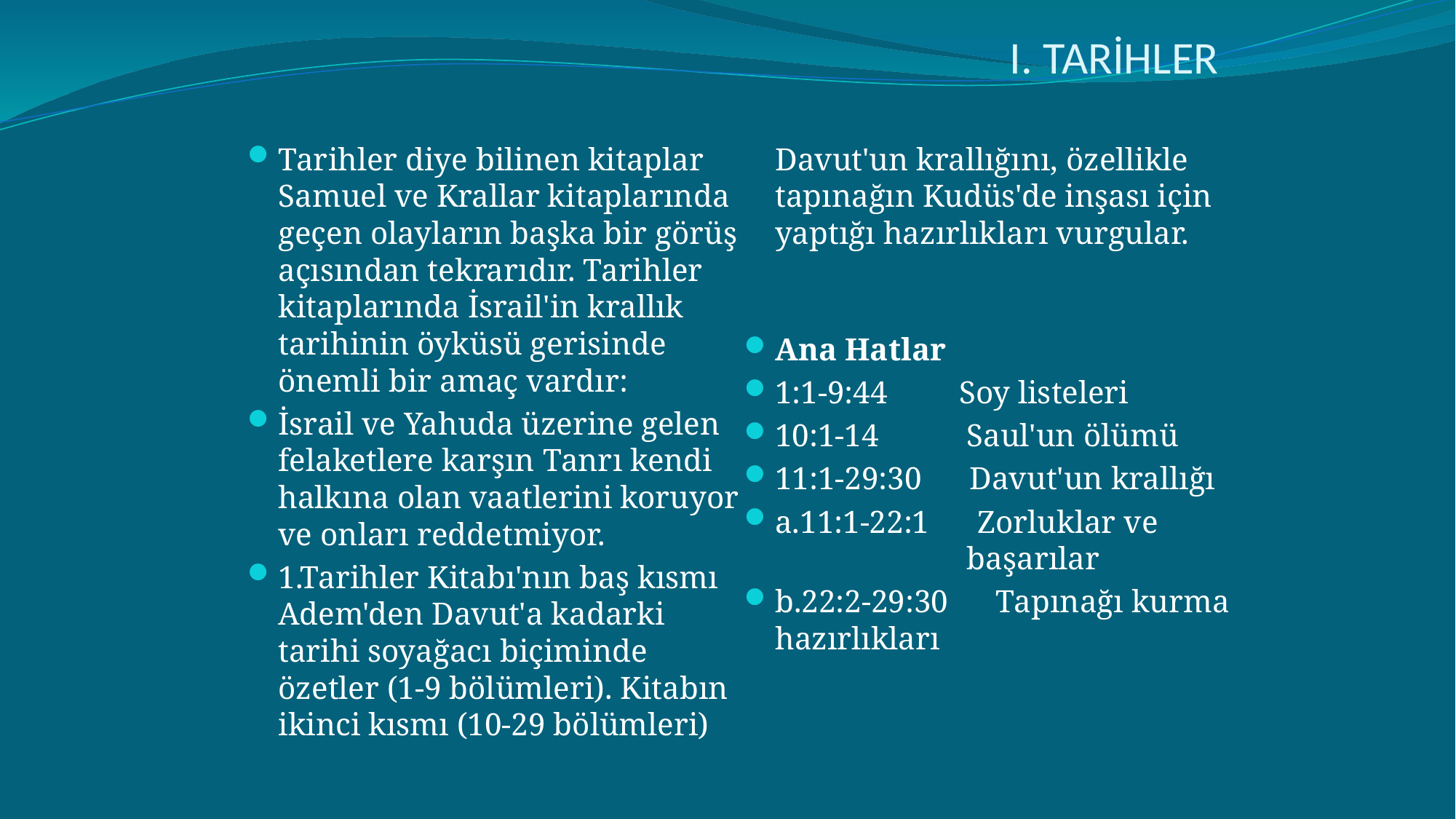

# I. TARİHLER
Tarihler diye bilinen kitaplar Samuel ve Krallar kitaplarında geçen olayların başka bir görüş açısından tekrarıdır. Tarihler kitaplarında İsrail'in krallık tarihinin öyküsü gerisinde önemli bir amaç vardır:
İsrail ve Yahuda üzerine gelen felaketlere karşın Tanrı kendi halkına olan vaatlerini koruyor ve onları reddetmiyor.
1.Tarihler Kitabı'nın baş kısmı Adem'den Davut'a kadarki tarihi soyağacı biçiminde özetler (1-9 bölümleri). Kitabın ikinci kısmı (10-29 bölümleri) Davut'un krallığını, özellikle tapınağın Kudüs'de inşası için yaptığı hazırlıkları vurgular.
Ana Hatlar
1:1-9:44         Soy listeleri
10:1-14           Saul'un ölümü
11:1-29:30      Davut'un krallığı
a.11:1-22:1      Zorluklar ve    		            başarılar
b.22:2-29:30      Tapınağı kurma hazırlıkları